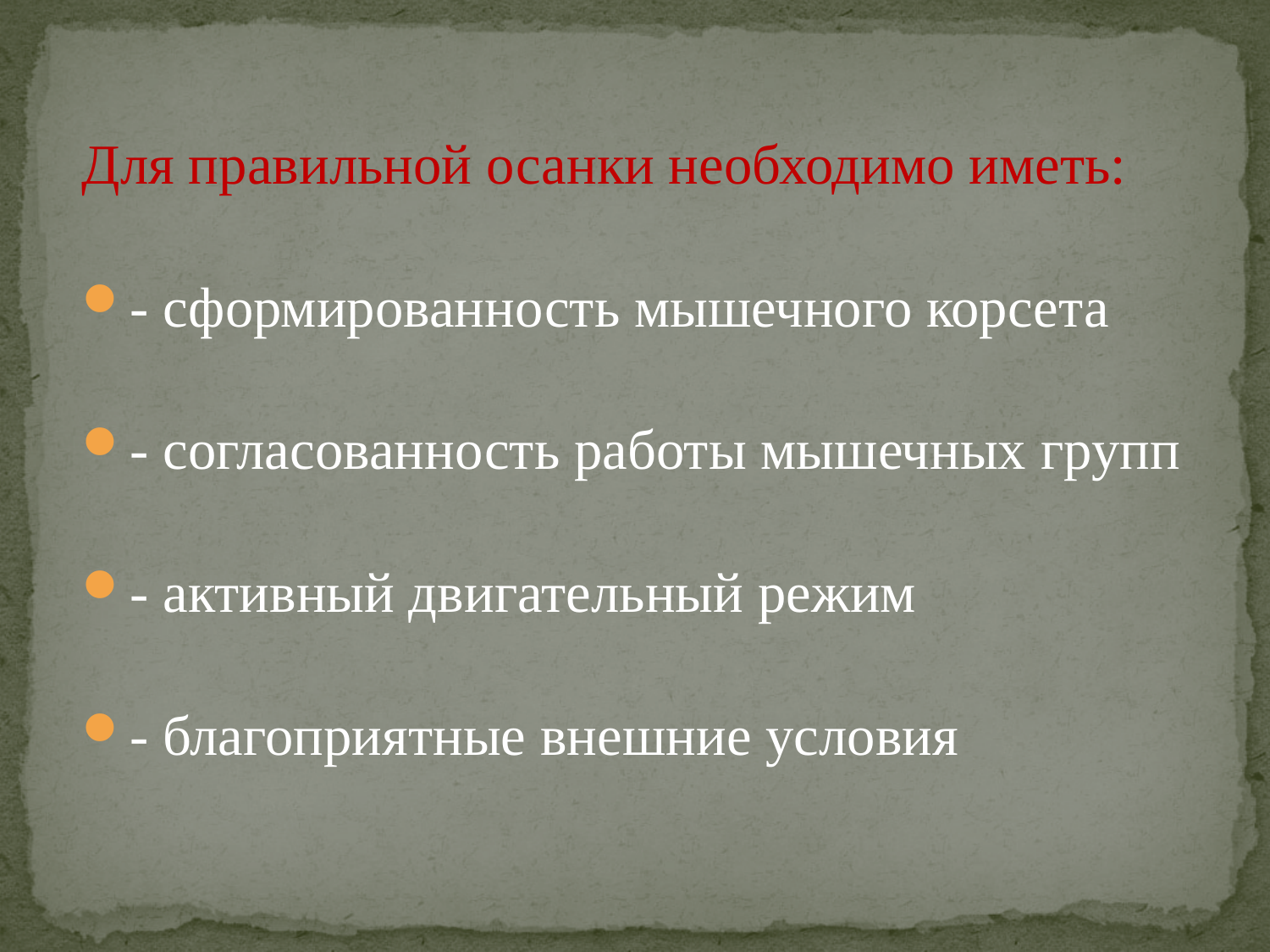

Для правильной осанки необходимо иметь:

- сформированность мышечного корсета

- согласованность работы мышечных групп

- активный двигательный режим

- благоприятные внешние условия